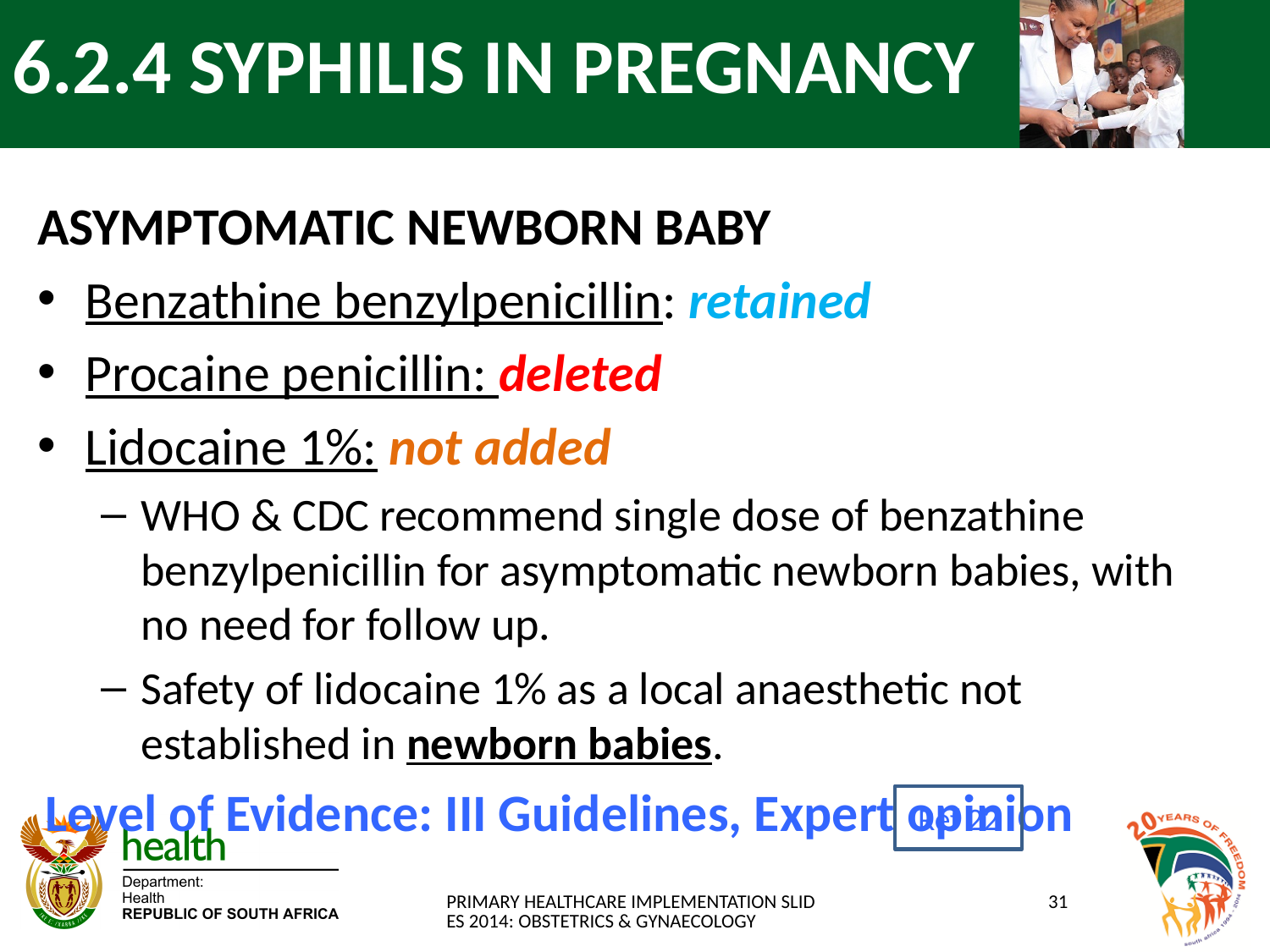

# 6.2.4 SYPHILIS IN PREGNANCY
ASYMPTOMATIC NEWBORN BABY
Benzathine benzylpenicillin: retained
Procaine penicillin: deleted
Lidocaine 1%: not added
WHO & CDC recommend single dose of benzathine benzylpenicillin for asymptomatic newborn babies, with no need for follow up.
Safety of lidocaine 1% as a local anaesthetic not established in newborn babies.
Level of Evidence: III Guidelines, Expert opinion

Ref 22
PRIMARY HEALTHCARE IMPLEMENTATION SLIDES 2014: OBSTETRICS & GYNAECOLOGY
31